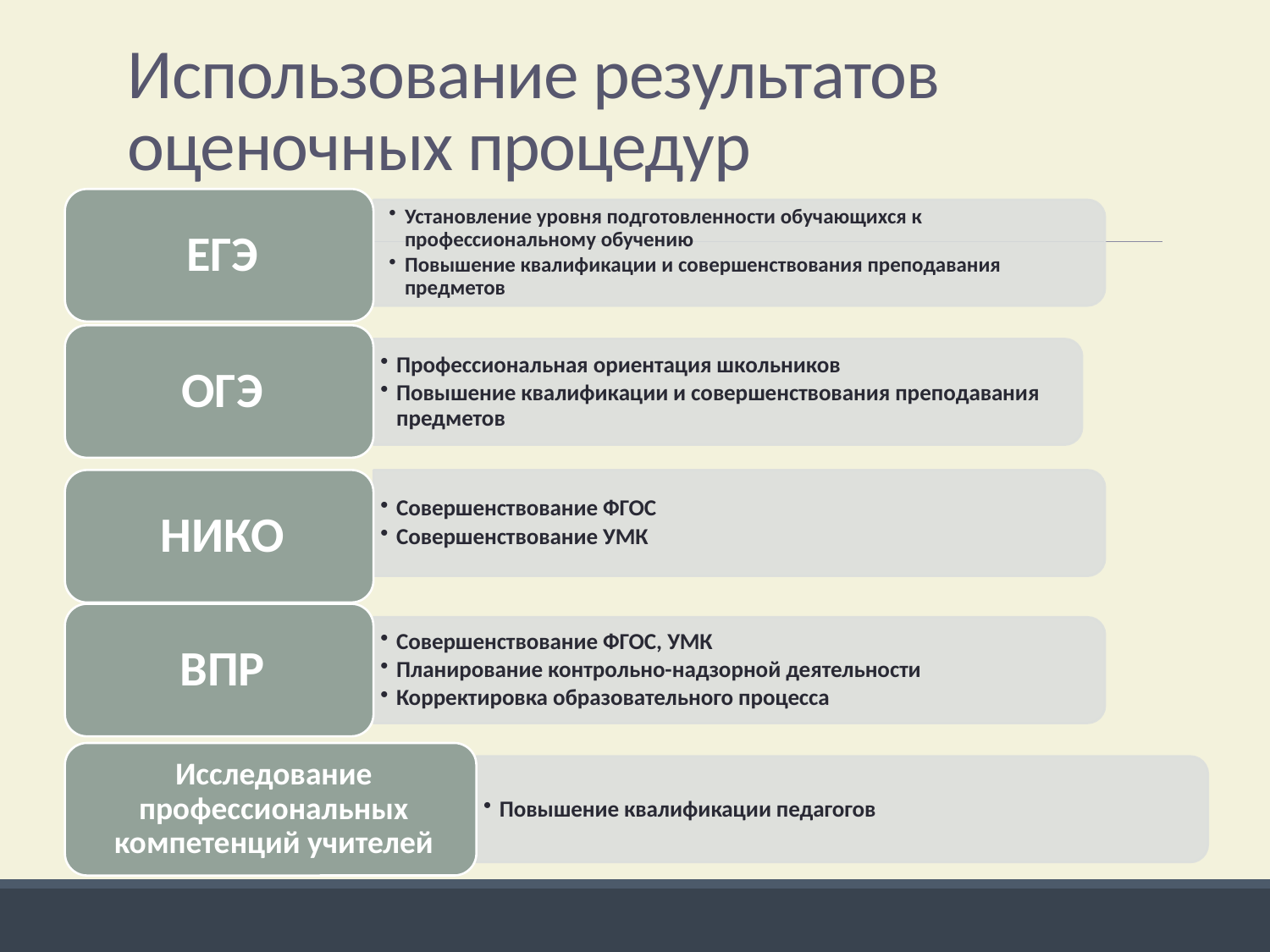

# Использование результатов оценочных процедур
Установление уровня подготовленности обучающихся к профессиональному обучению
Повышение квалификации и совершенствования преподавания предметов
ЕГЭ
Профессиональная ориентация школьников
Повышение квалификации и совершенствования преподавания предметов
ОГЭ
Совершенствование ФГОС
Совершенствование УМК
НИКО
Совершенствование ФГОС, УМК
Планирование контрольно-надзорной деятельности
Корректировка образовательного процесса
ВПР
Повышение квалификации педагогов
Исследование профессиональных компетенций учителей